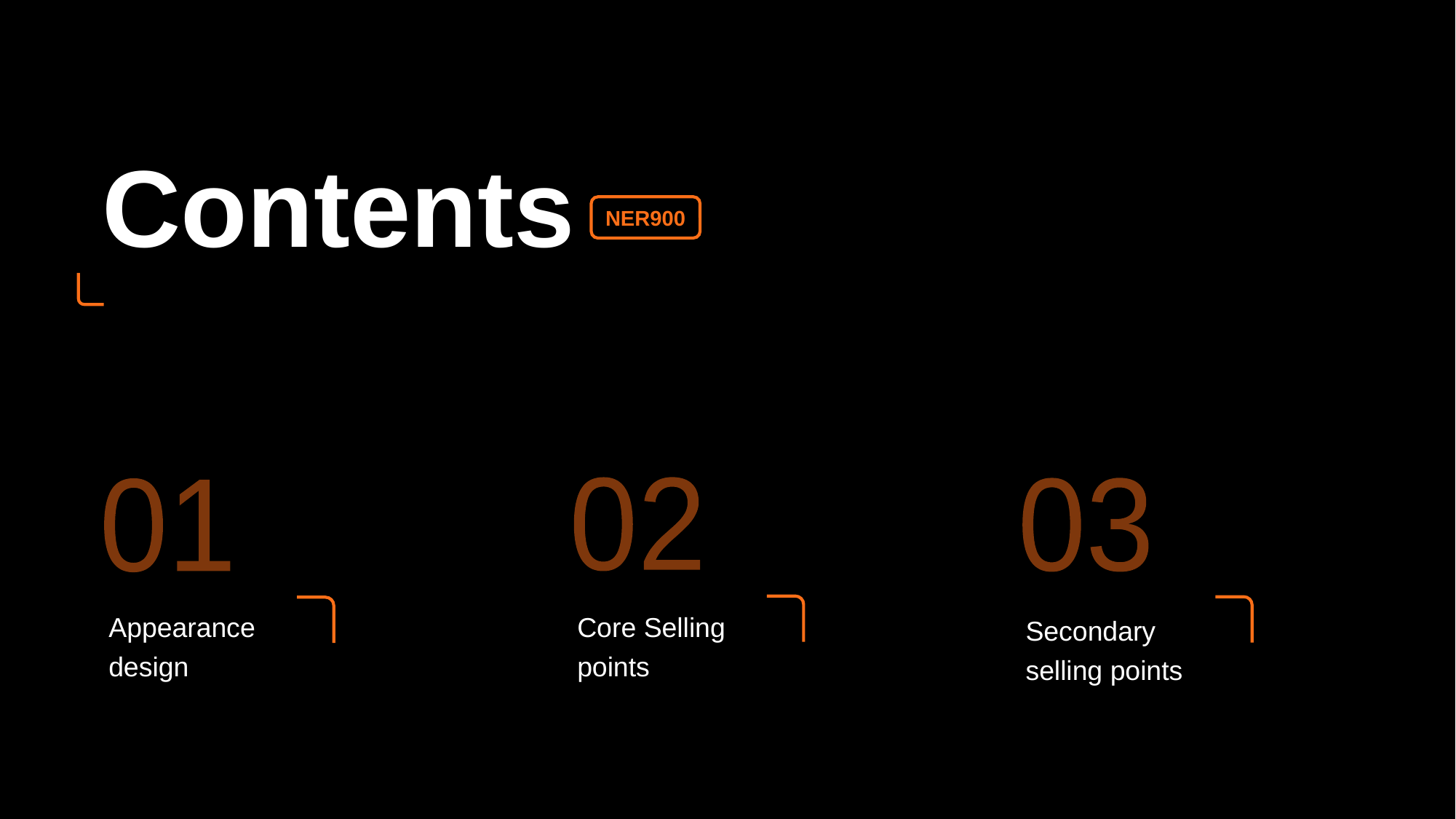

Contents
NER900

02
Core Selling points

03
Secondary selling points

01
Appearance design